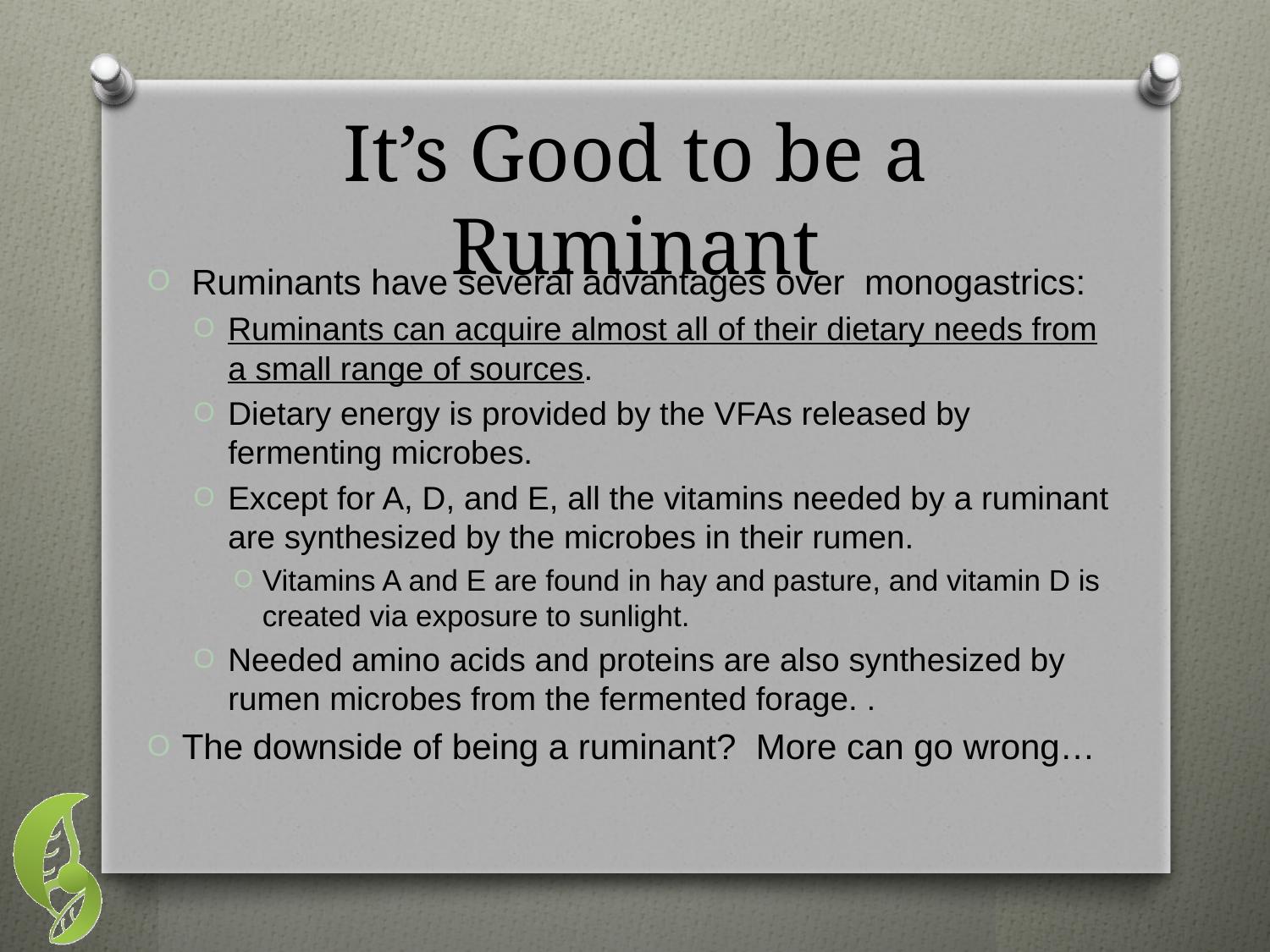

# It’s Good to be a Ruminant
 Ruminants have several advantages over  monogastrics:
Ruminants can acquire almost all of their dietary needs from a small range of sources.
Dietary energy is provided by the VFAs released by fermenting microbes.
Except for A, D, and E, all the vitamins needed by a ruminant are synthesized by the microbes in their rumen.
Vitamins A and E are found in hay and pasture, and vitamin D is created via exposure to sunlight.
Needed amino acids and proteins are also synthesized by rumen microbes from the fermented forage. .
The downside of being a ruminant?  More can go wrong…